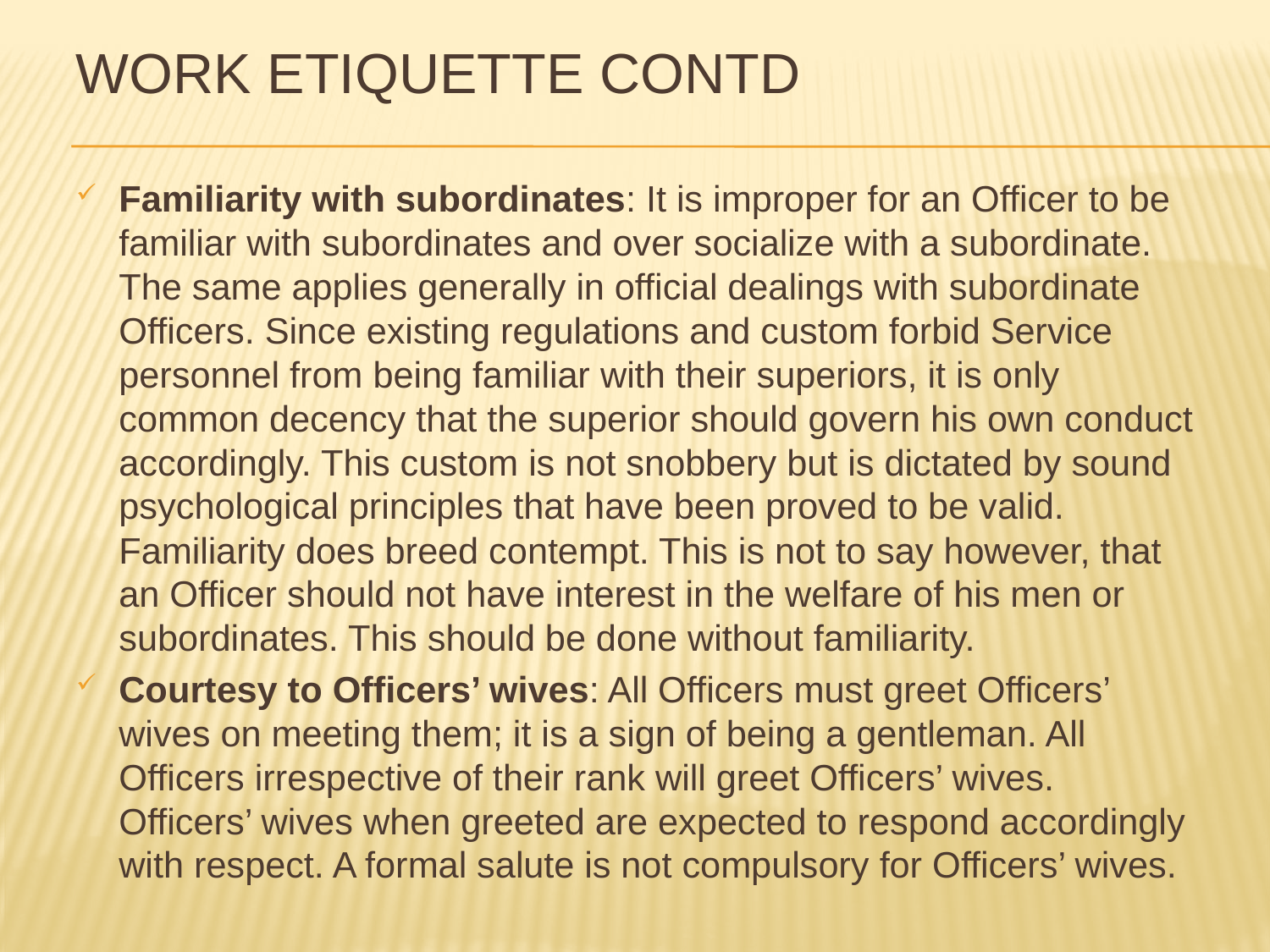

# WORK ETIQUETTE CONTD
Familiarity with subordinates: It is improper for an Officer to be familiar with subordinates and over socialize with a subordinate. The same applies generally in official dealings with subordinate Officers. Since existing regulations and custom forbid Service personnel from being familiar with their superiors, it is only common decency that the superior should govern his own conduct accordingly. This custom is not snobbery but is dictated by sound psychological principles that have been proved to be valid. Familiarity does breed contempt. This is not to say however, that an Officer should not have interest in the welfare of his men or subordinates. This should be done without familiarity.
Courtesy to Officers’ wives: All Officers must greet Officers’ wives on meeting them; it is a sign of being a gentleman. All Officers irrespective of their rank will greet Officers’ wives. Officers’ wives when greeted are expected to respond accordingly with respect. A formal salute is not compulsory for Officers’ wives.